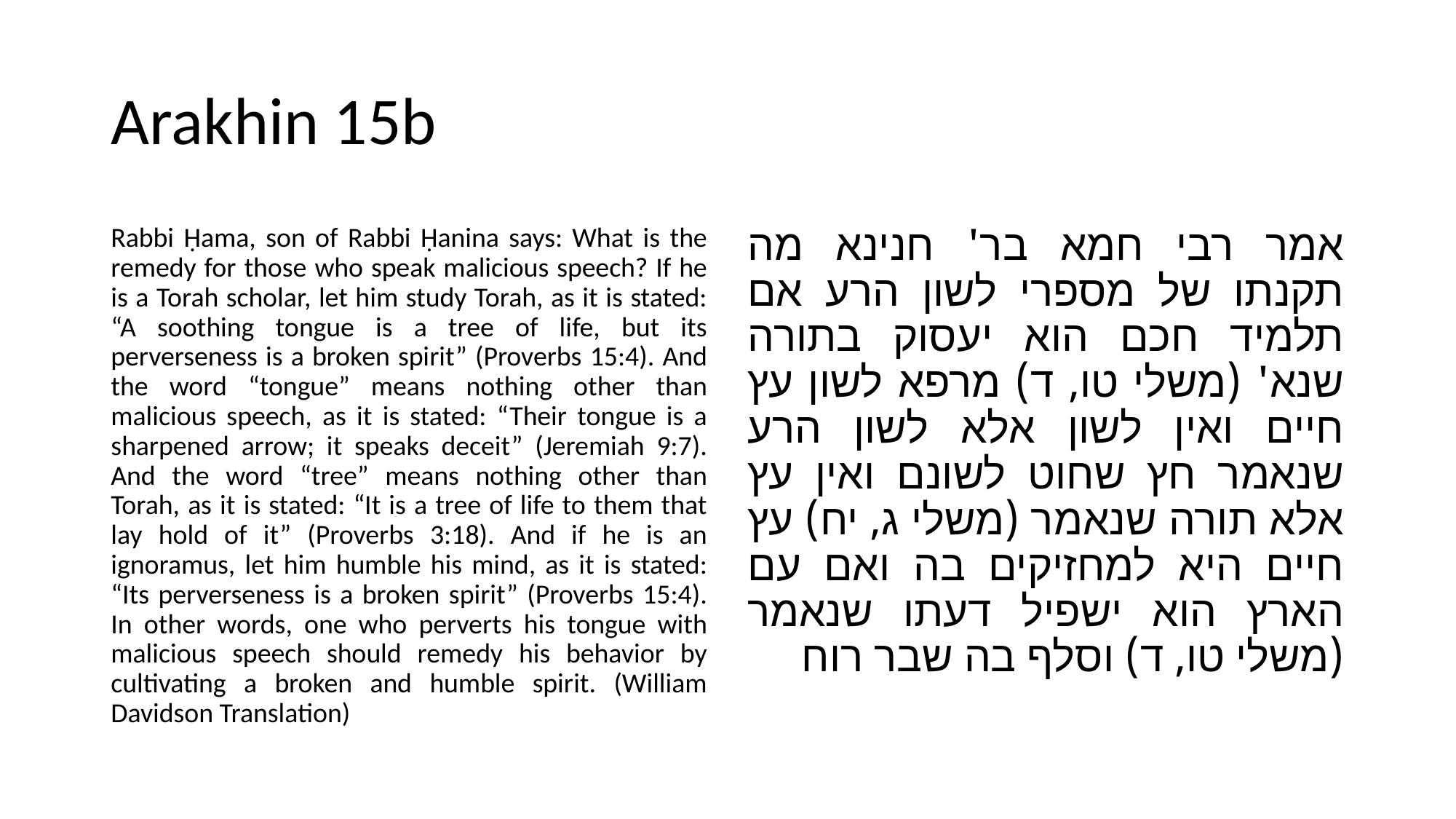

# Arakhin 15b
Rabbi Ḥama, son of Rabbi Ḥanina says: What is the remedy for those who speak malicious speech? If he is a Torah scholar, let him study Torah, as it is stated: “A soothing tongue is a tree of life, but its perverseness is a broken spirit” (Proverbs 15:4). And the word “tongue” means nothing other than malicious speech, as it is stated: “Their tongue is a sharpened arrow; it speaks deceit” (Jeremiah 9:7). And the word “tree” means nothing other than Torah, as it is stated: “It is a tree of life to them that lay hold of it” (Proverbs 3:18). And if he is an ignoramus, let him humble his mind, as it is stated: “Its perverseness is a broken spirit” (Proverbs 15:4). In other words, one who perverts his tongue with malicious speech should remedy his behavior by cultivating a broken and humble spirit. (William Davidson Translation)
אמר רבי חמא בר' חנינא מה תקנתו של מספרי לשון הרע אם תלמיד חכם הוא יעסוק בתורה שנא' (משלי טו, ד) מרפא לשון עץ חיים ואין לשון אלא לשון הרע שנאמר חץ שחוט לשונם ואין עץ אלא תורה שנאמר (משלי ג, יח) עץ חיים היא למחזיקים בה ואם עם הארץ הוא ישפיל דעתו שנאמר (משלי טו, ד) וסלף בה שבר רוח